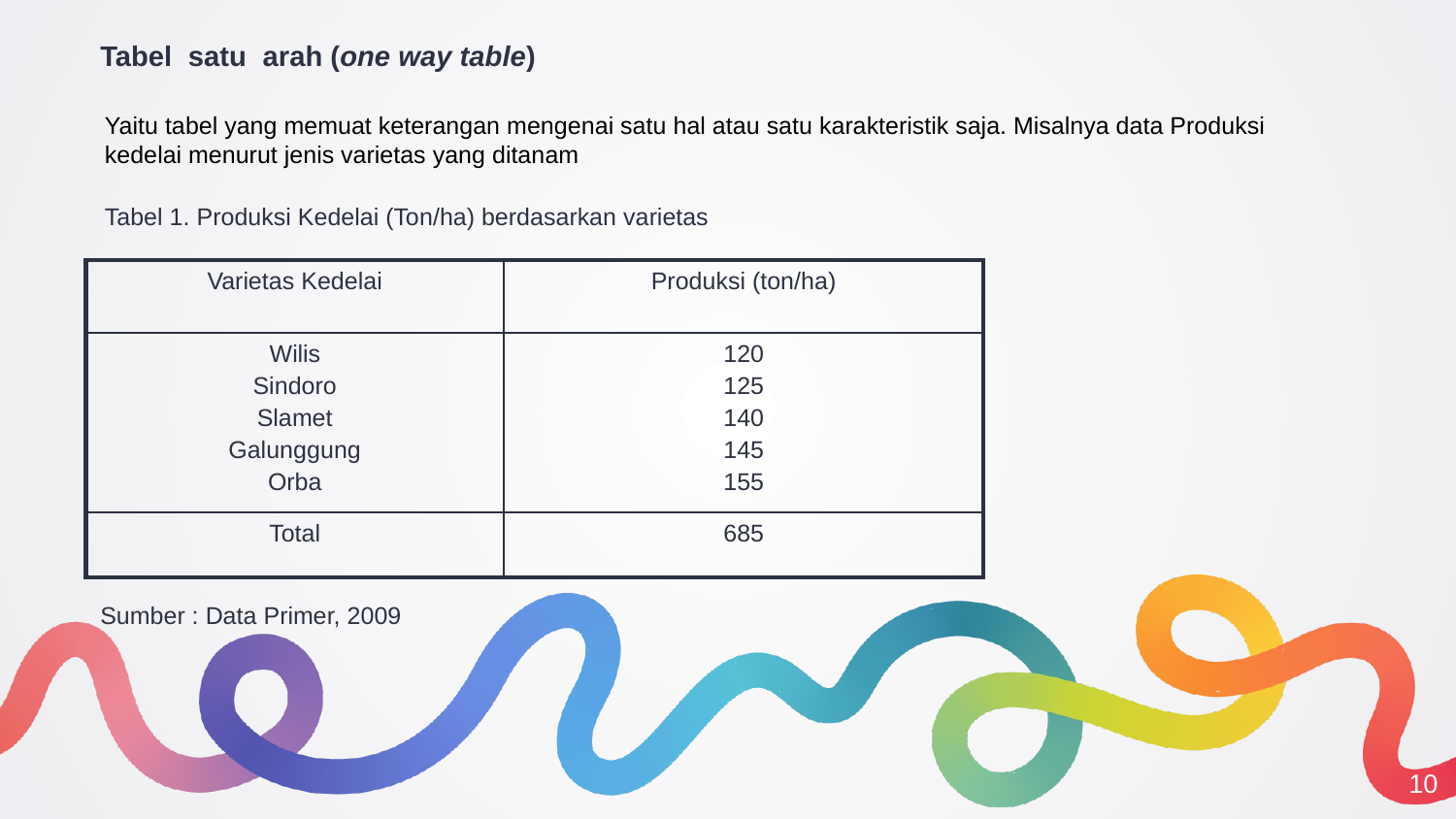

Tabel  satu  arah (one way table)
Yaitu tabel yang memuat keterangan mengenai satu hal atau satu karakteristik saja. Misalnya data Produksi kedelai menurut jenis varietas yang ditanam
Tabel 1. Produksi Kedelai (Ton/ha) berdasarkan varietas
| Varietas Kedelai | Produksi (ton/ha) |
| --- | --- |
| Wilis Sindoro Slamet Galunggung Orba | 120 125 140 145 155 |
| Total | 685 |
Sumber : Data Primer, 2009
10